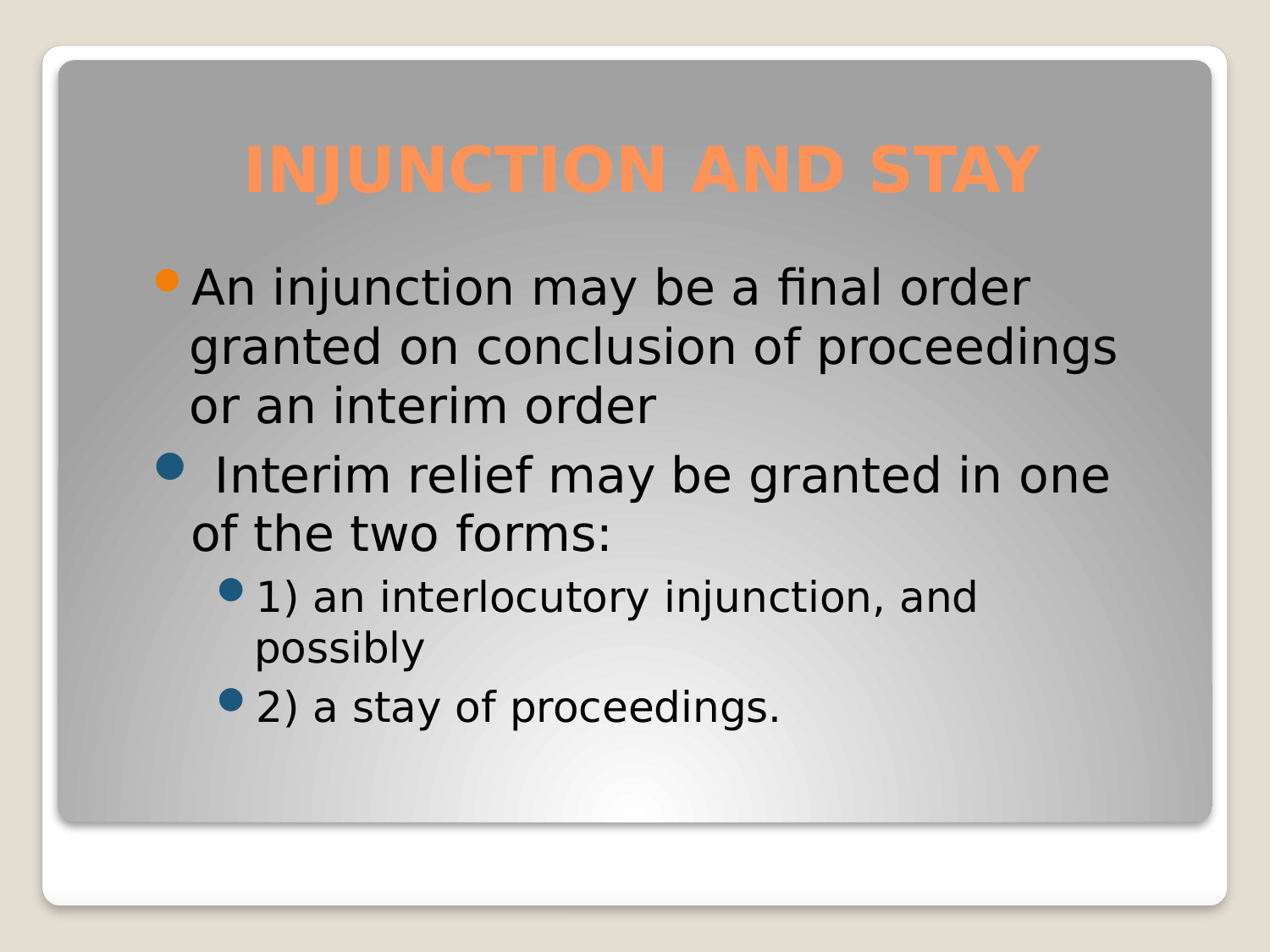

# INJUNCTION AND STAY
An injunction may be a final order granted on conclusion of proceedings or an interim order
 Interim relief may be granted in one of the two forms:
1) an interlocutory injunction, and possibly
2) a stay of proceedings.